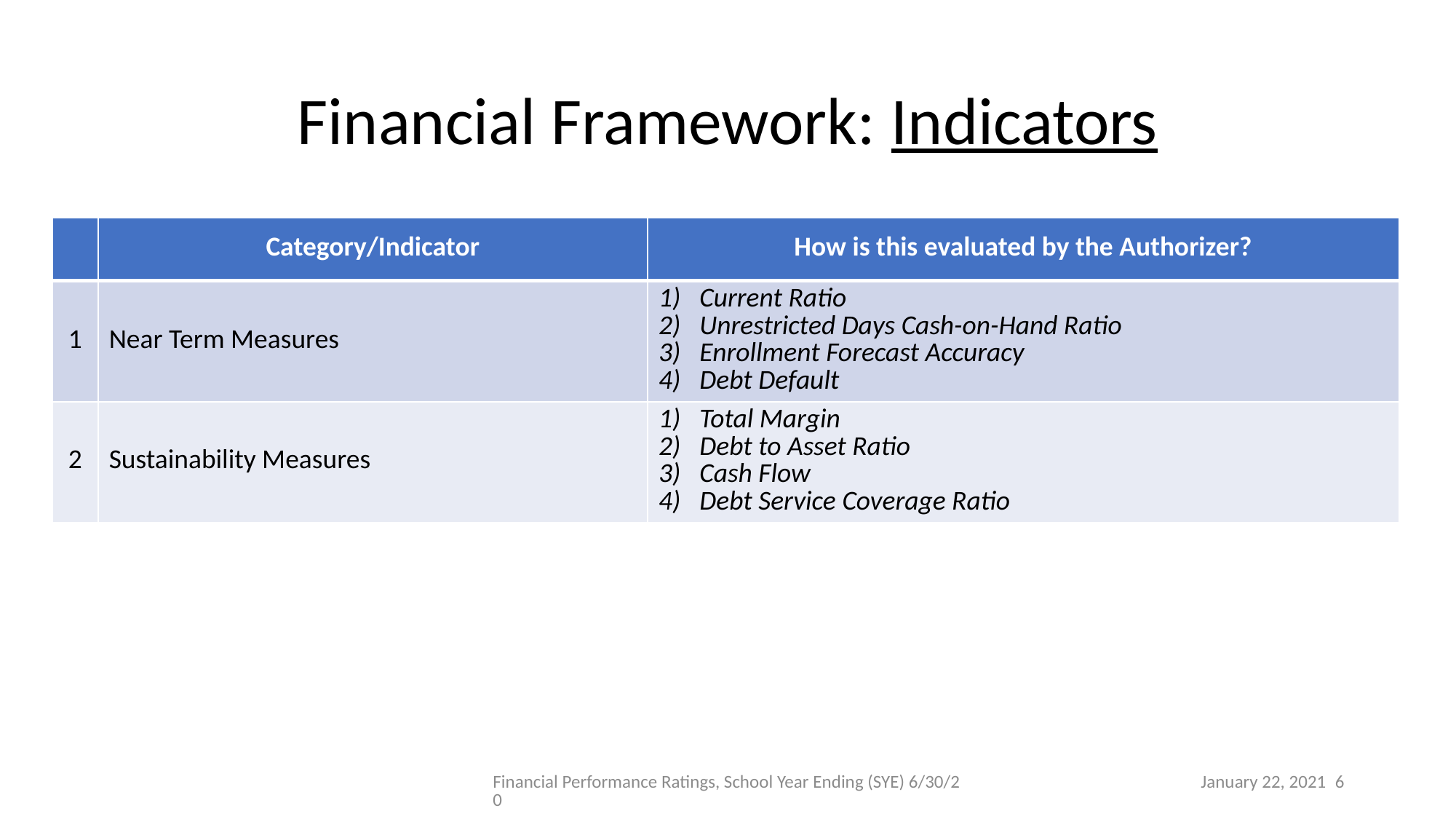

# Financial Framework: Indicators
|  | Category/Indicator | How is this evaluated by the Authorizer? |
| --- | --- | --- |
| 1 | Near Term Measures | Current Ratio Unrestricted Days Cash-on-Hand Ratio Enrollment Forecast Accuracy Debt Default |
| 2 | Sustainability Measures | Total Margin Debt to Asset Ratio Cash Flow Debt Service Coverage Ratio |
Financial Performance Ratings, School Year Ending (SYE) 6/30/20
6